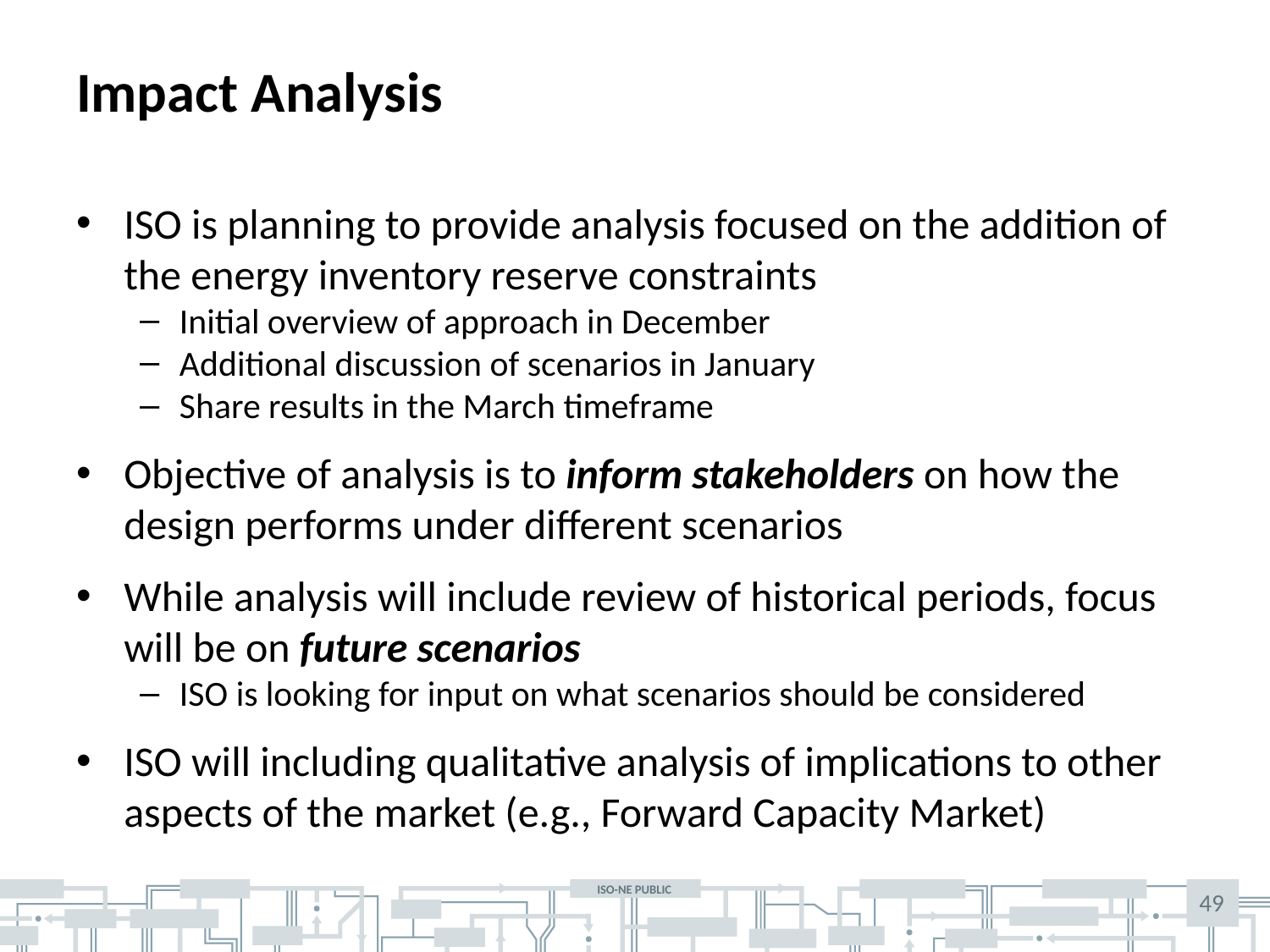

# Impact Analysis
ISO is planning to provide analysis focused on the addition of the energy inventory reserve constraints
Initial overview of approach in December
Additional discussion of scenarios in January
Share results in the March timeframe
Objective of analysis is to inform stakeholders on how the design performs under different scenarios
While analysis will include review of historical periods, focus will be on future scenarios
ISO is looking for input on what scenarios should be considered
ISO will including qualitative analysis of implications to other aspects of the market (e.g., Forward Capacity Market)
49